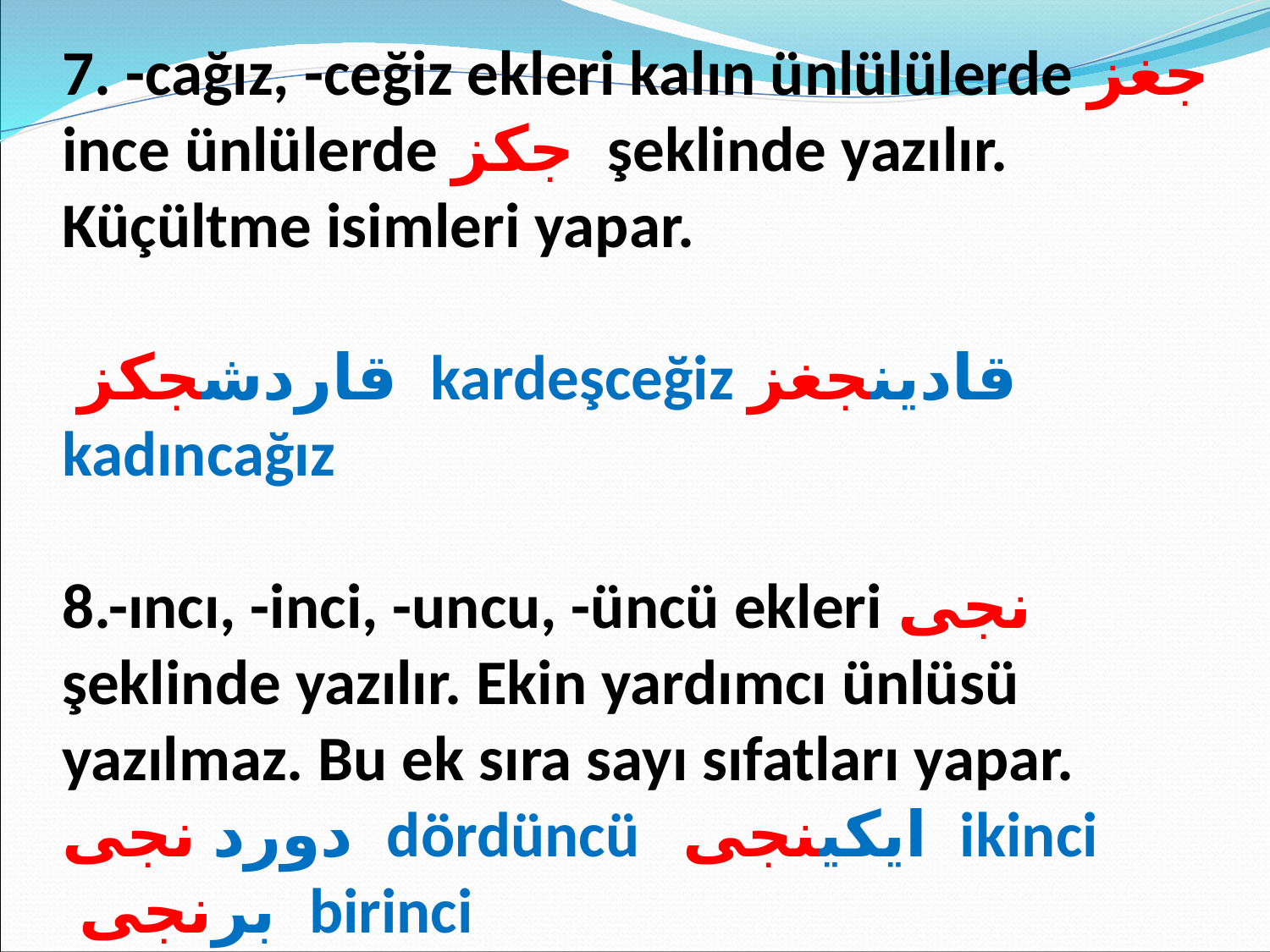

7. -cağız, -ceğiz ekleri kalın ünlülülerde جغز ince ünlülerde جكز  şeklinde yazılır. Küçültme isimleri yapar.

 قاردشجکز  kardeşceğiz قادينجغز  kadıncağız

8.-ıncı, -inci, -uncu, -üncü ekleri نجى  şeklinde yazılır. Ekin yardımcı ünlüsü yazılmaz. Bu ek sıra sayı sıfatları yapar.
دورد نجى  dördüncü   ايكينجى  ikinci
 برنجى  birinci